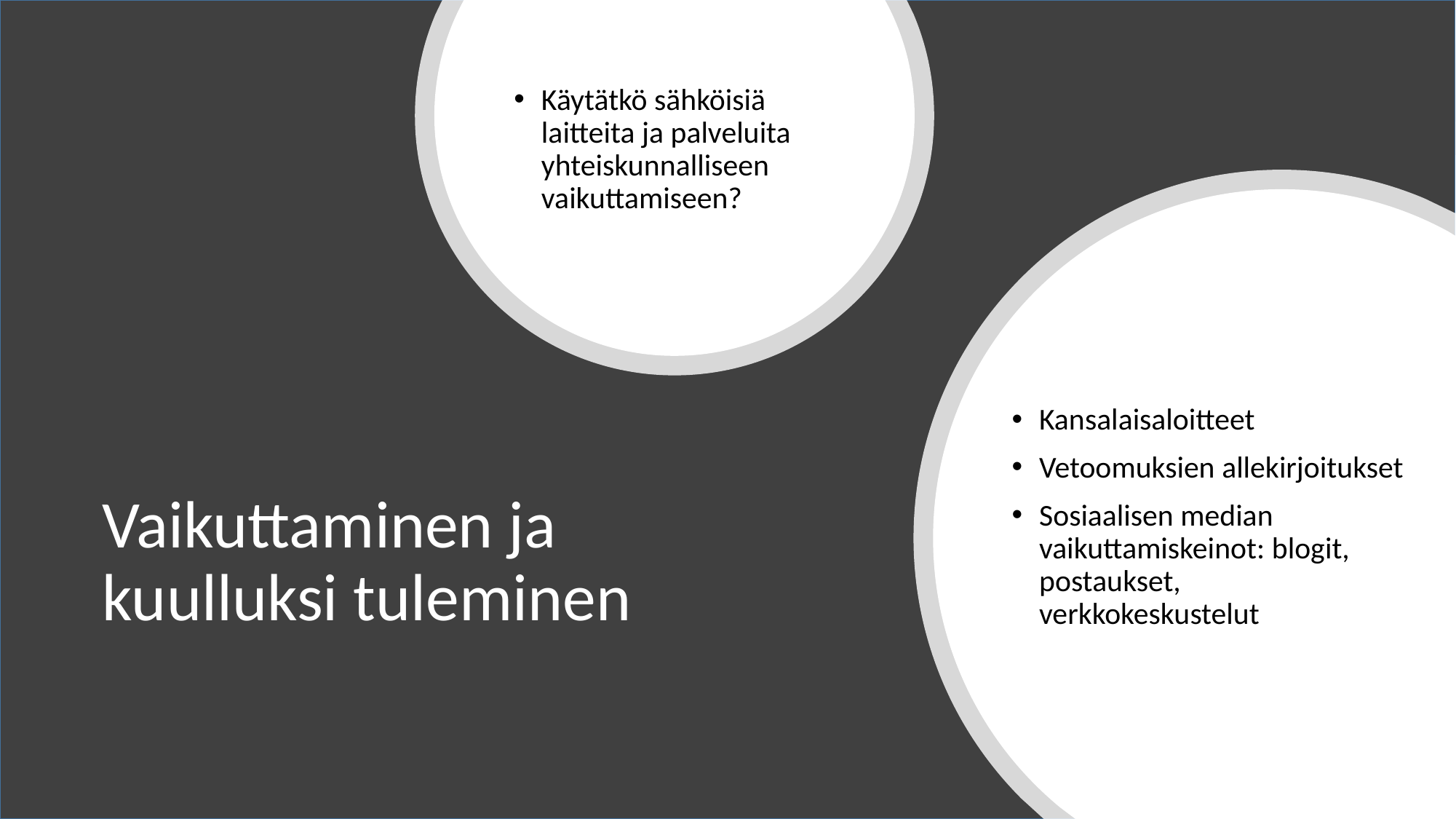

Käytätkö sähköisiä laitteita ja palveluita yhteiskunnalliseen vaikuttamiseen?

Kansalaisaloitteet
Vetoomuksien allekirjoitukset
Sosiaalisen median vaikuttamiskeinot: blogit, postaukset, verkkokeskustelut

# Vaikuttaminen ja kuulluksi tuleminen